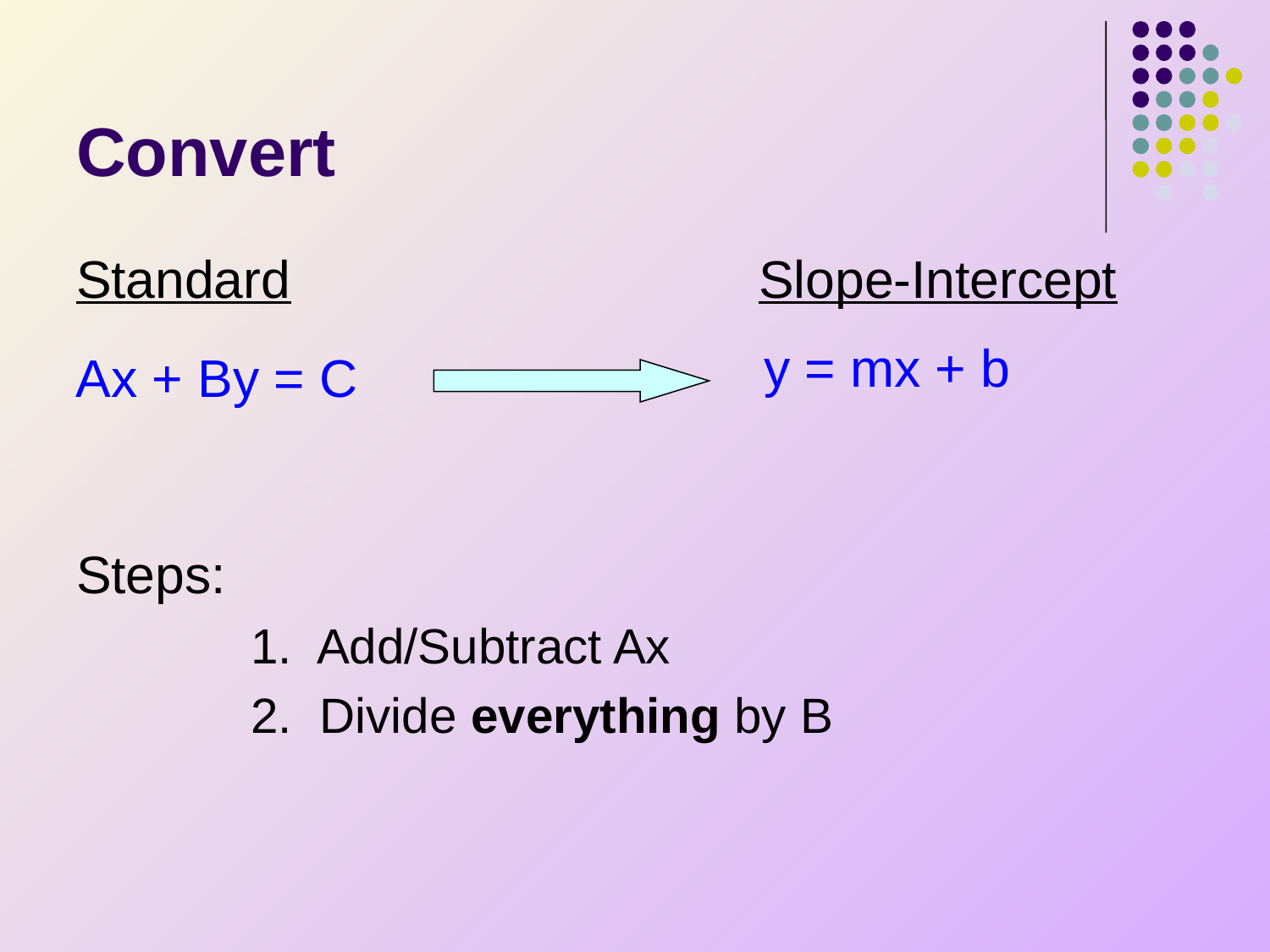

# Convert
Standard				Slope-Intercept

Steps:
		1.  Add/Subtract Ax
		2.  Divide everything by B
y = mx + b
Ax + By = C